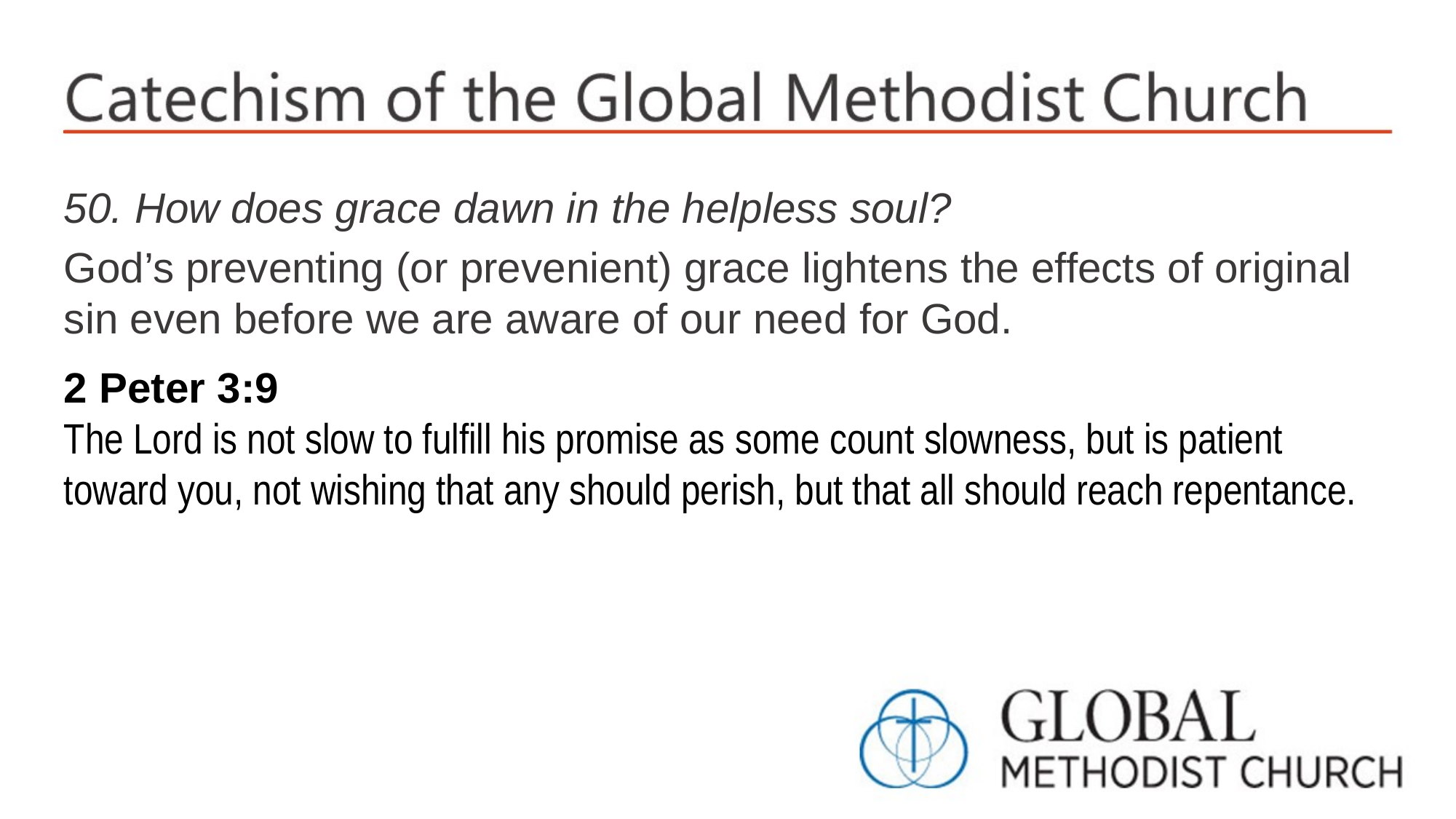

50. How does grace dawn in the helpless soul?
God’s preventing (or prevenient) grace lightens the effects of original sin even before we are aware of our need for God.
2 Peter 3:9
The Lord is not slow to fulfill his promise as some count slowness, but is patient toward you, not wishing that any should perish, but that all should reach repentance.